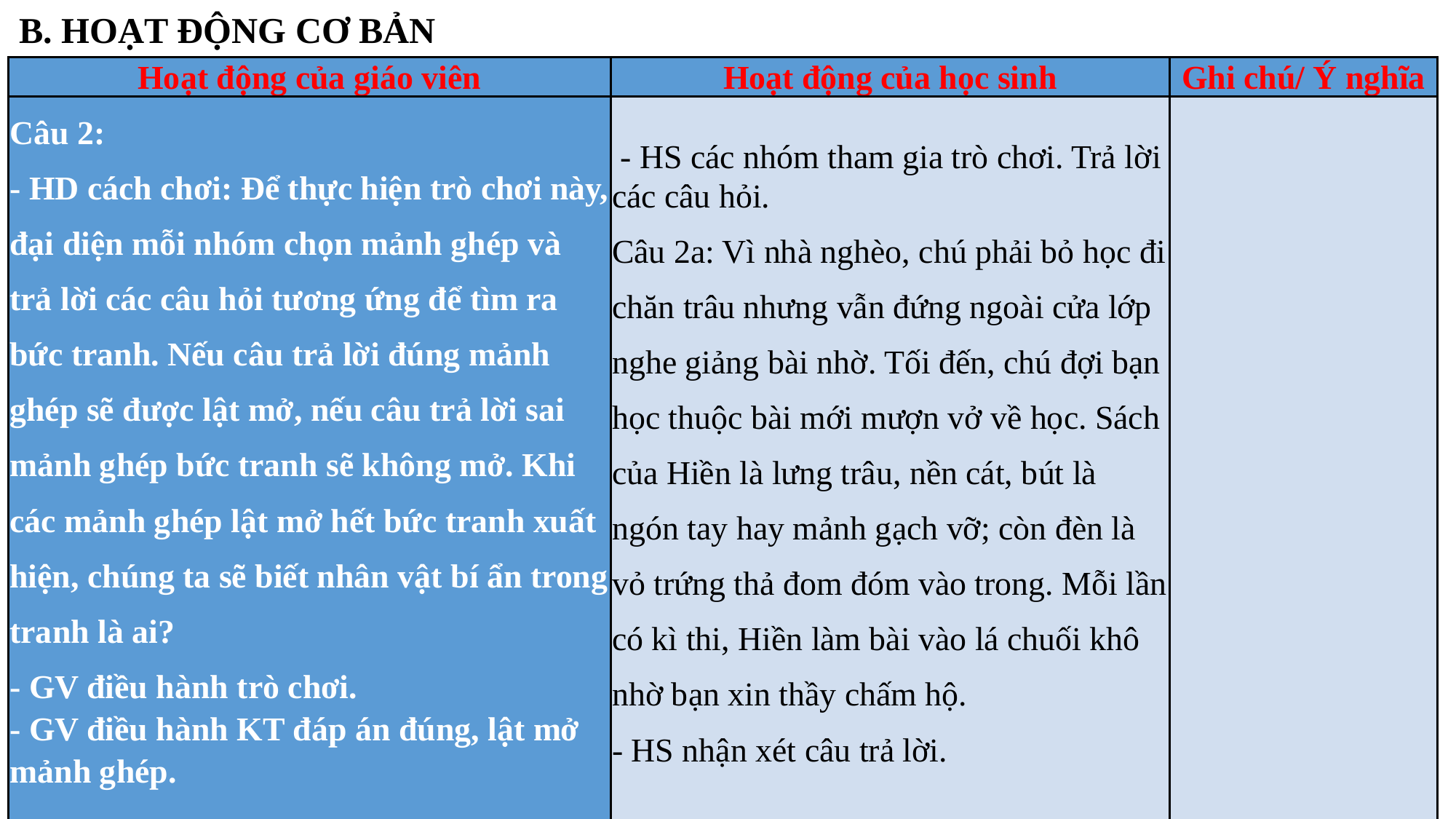

B. HOẠT ĐỘNG CƠ BẢN
| Hoạt động của giáo viên | Hoạt động của học sinh | Ghi chú/ Ý nghĩa |
| --- | --- | --- |
| Câu 2: - HD cách chơi: Để thực hiện trò chơi này, đại diện mỗi nhóm chọn mảnh ghép và trả lời các câu hỏi tương ứng để tìm ra bức tranh. Nếu câu trả lời đúng mảnh ghép sẽ được lật mở, nếu câu trả lời sai mảnh ghép bức tranh sẽ không mở. Khi các mảnh ghép lật mở hết bức tranh xuất hiện, chúng ta sẽ biết nhân vật bí ẩn trong tranh là ai? - GV điều hành trò chơi. - GV điều hành KT đáp án đúng, lật mở mảnh ghép. | - HS các nhóm tham gia trò chơi. Trả lời các câu hỏi. Câu 2a: Vì nhà nghèo, chú phải bỏ học đi chăn trâu nhưng vẫn đứng ngoài cửa lớp nghe giảng bài nhờ. Tối đến, chú đợi bạn học thuộc bài mới mượn vở về học. Sách của Hiền là lưng trâu, nền cát, bút là ngón tay hay mảnh gạch vỡ; còn đèn là vỏ trứng thả đom đóm vào trong. Mỗi lần có kì thi, Hiền làm bài vào lá chuối khô nhờ bạn xin thầy chấm hộ. - HS nhận xét câu trả lời. |  |